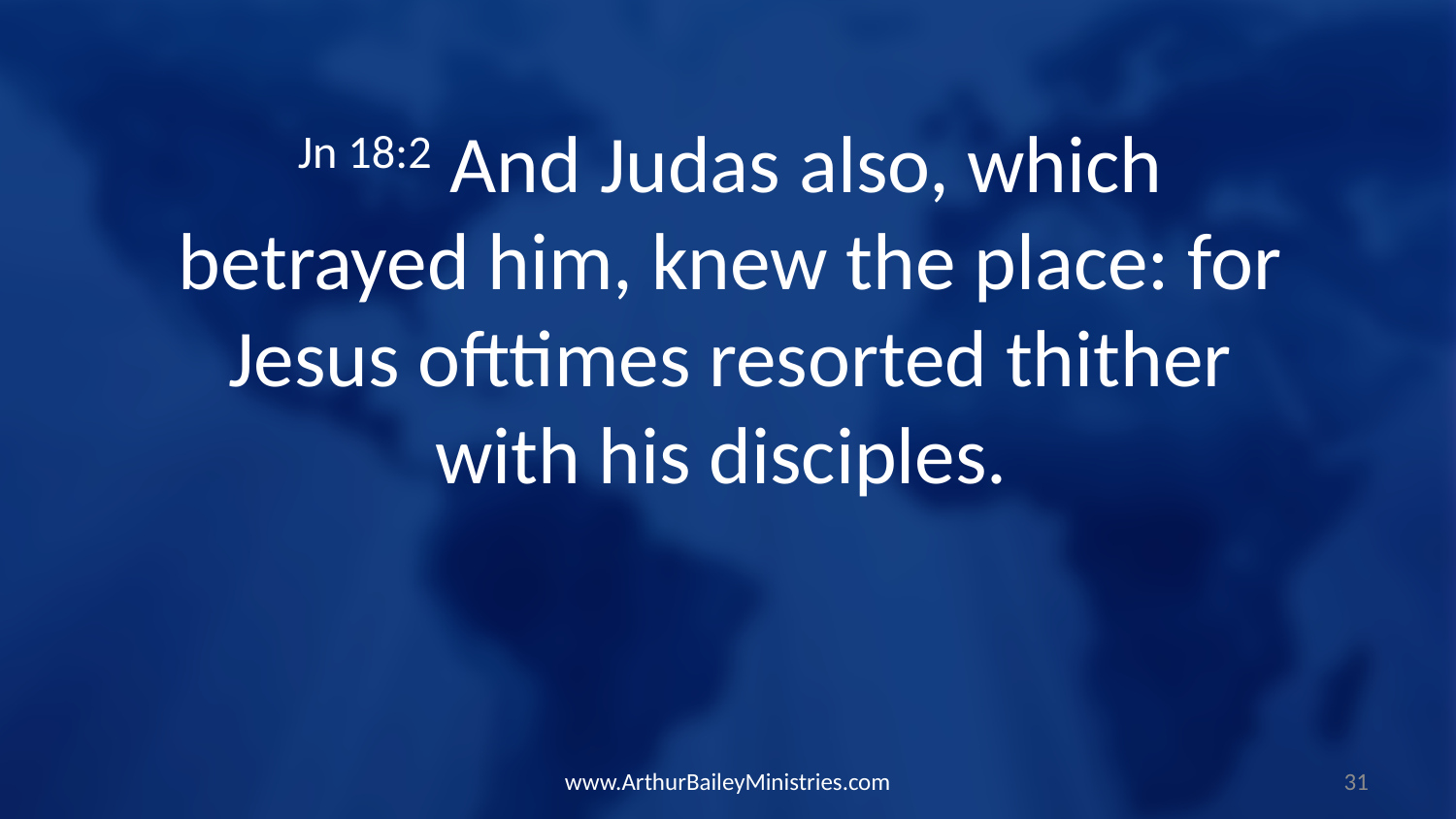

Jn 18:2 And Judas also, which betrayed him, knew the place: for Jesus ofttimes resorted thither with his disciples.

www.ArthurBaileyMinistries.com
31